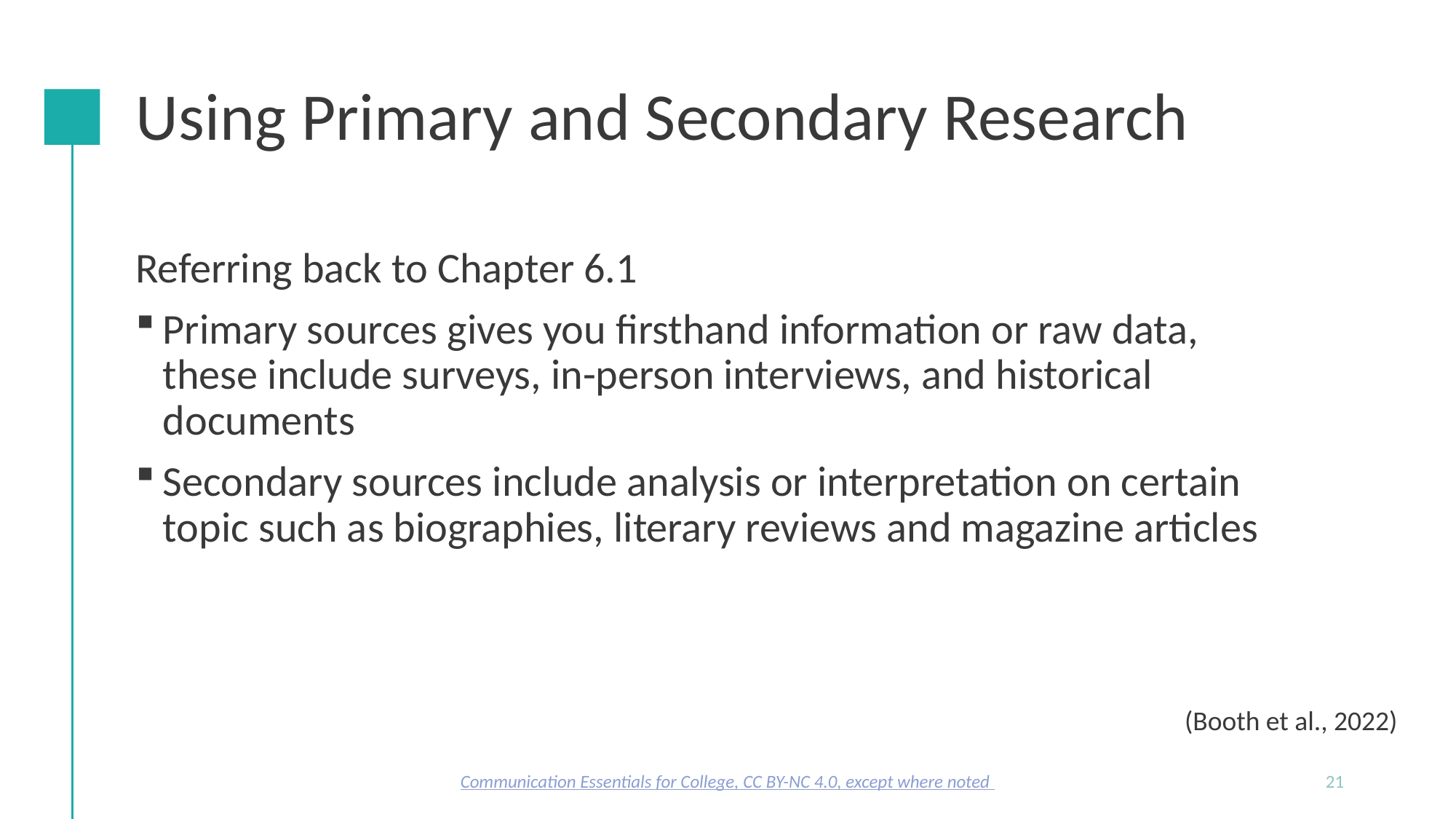

# Using Primary and Secondary Research
Referring back to Chapter 6.1
Primary sources gives you firsthand information or raw data, these include surveys, in-person interviews, and historical documents​
Secondary sources include analysis or interpretation on certain topic such as biographies, literary reviews and magazine articles
(Booth et al., 2022)​
Communication Essentials for College, CC BY-NC 4.0, except where noted
21